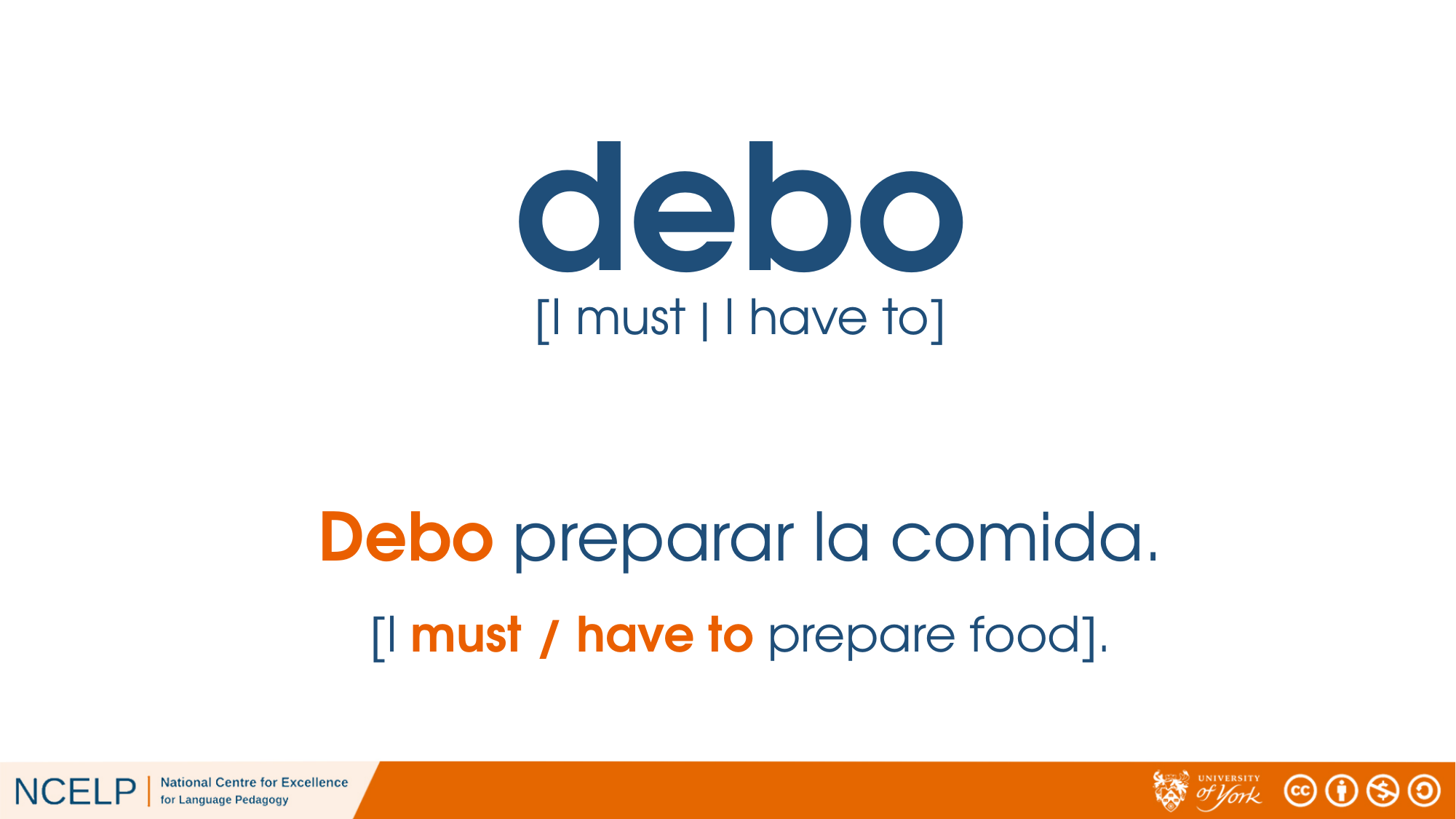

debo
[I must | I have to]

# Debo preparar la comida.
[I must / have to prepare food].